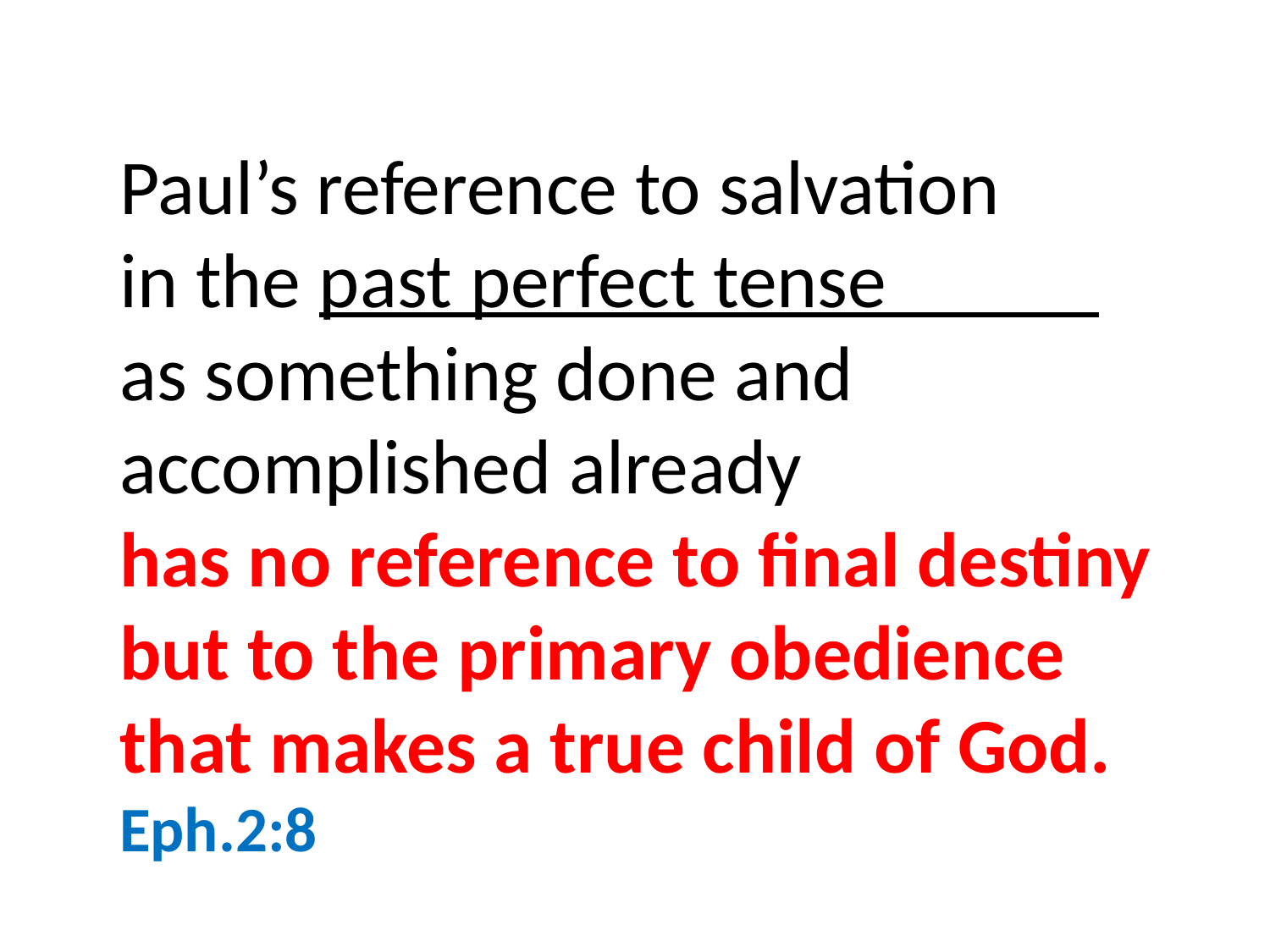

Paul’s reference to salvation       in the past perfect tense             as something done and accomplished already                has no reference to final destiny but to the primary obedience that makes a true child of God.
Eph.2:8